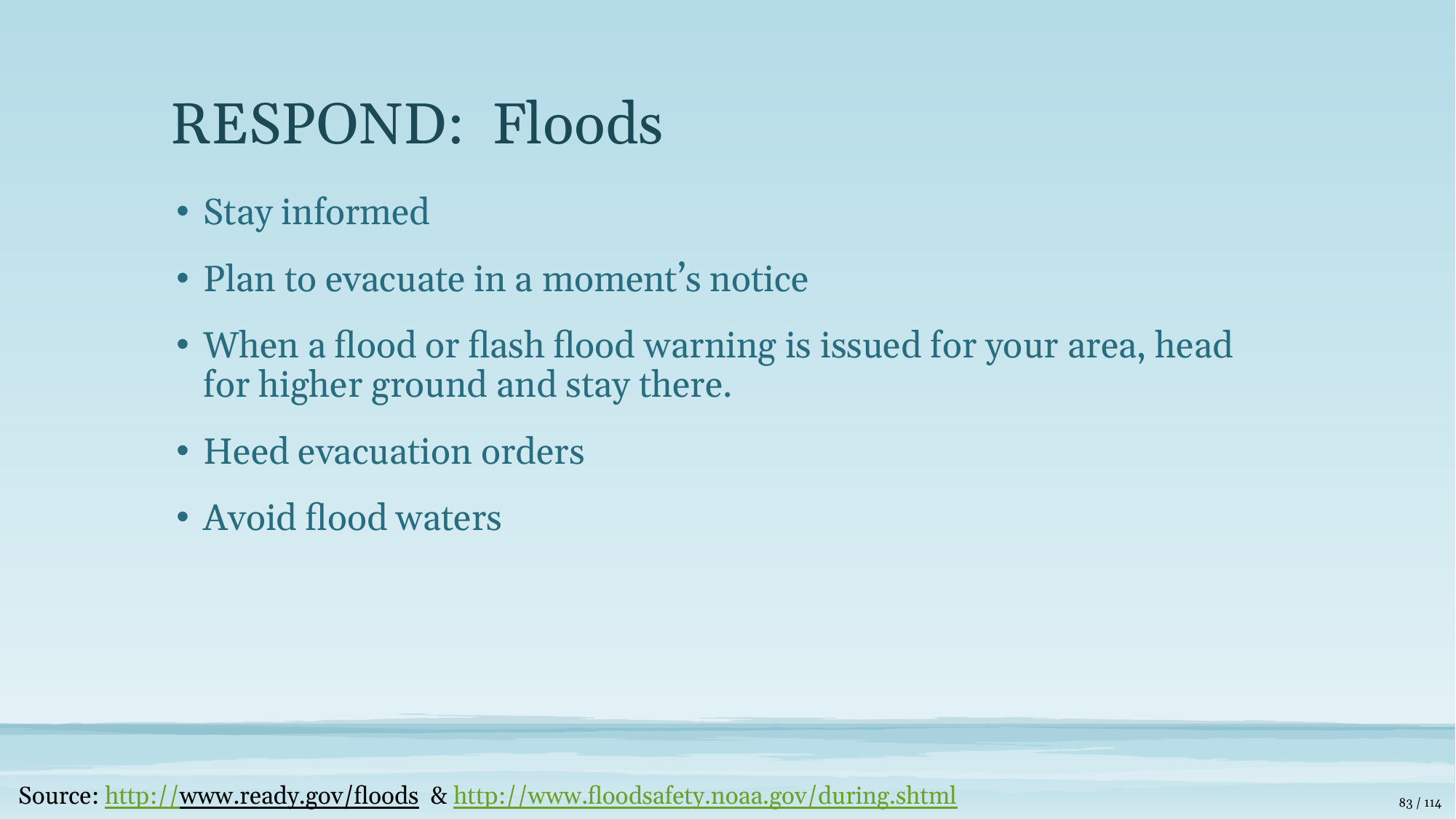

# RESPOND:  Floods
Stay informed
Plan to evacuate in a moment’s notice
When a flood or flash flood warning is issued for your area, head for higher ground and stay there.
Heed evacuation orders
Avoid flood waters

Source: http://www.ready.gov/floods  & http://www.floodsafety.noaa.gov/during.shtml
83 / 114